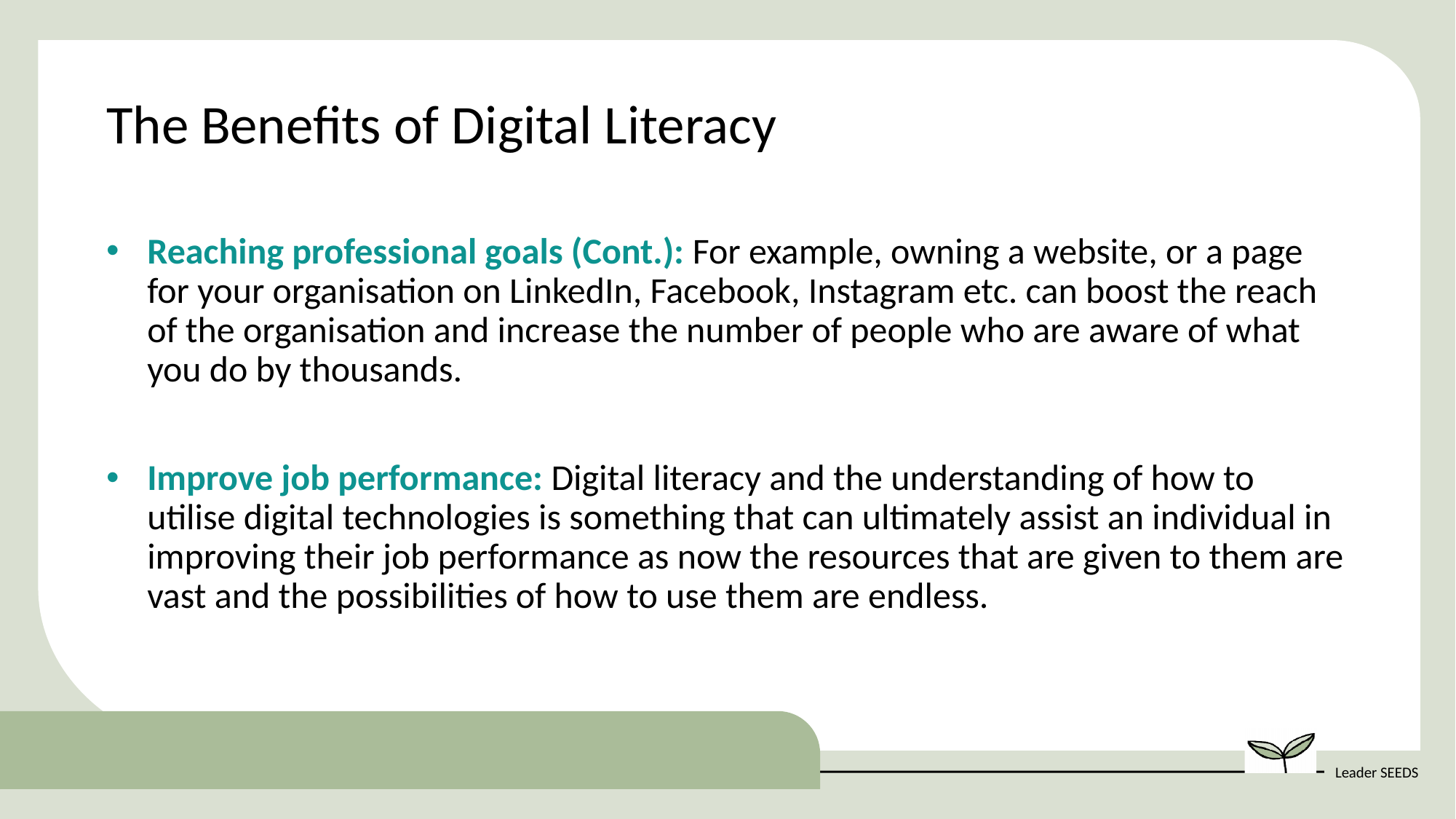

The Benefits of Digital Literacy
Reaching professional goals (Cont.): For example, owning a website, or a page for your organisation on LinkedIn, Facebook, Instagram etc. can boost the reach of the organisation and increase the number of people who are aware of what you do by thousands.

Improve job performance: Digital literacy and the understanding of how to utilise digital technologies is something that can ultimately assist an individual in improving their job performance as now the resources that are given to them are vast and the possibilities of how to use them are endless.